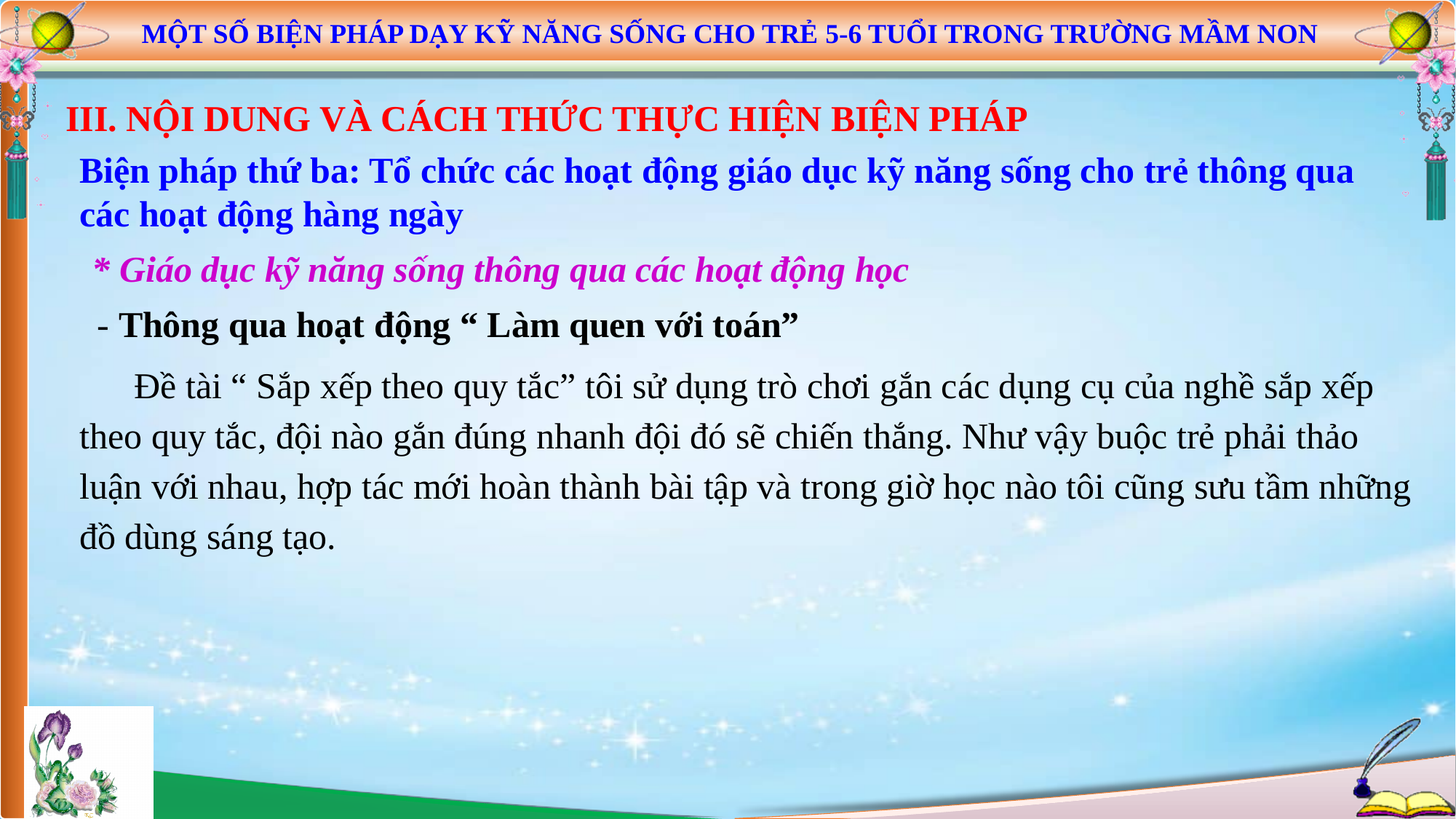

MỘT SỐ BIỆN PHÁP DẠY KỸ NĂNG SỐNG CHO TRẺ 5-6 TUỔI TRONG TRƯỜNG MẦM NON
III. NỘI DUNG VÀ CÁCH THỨC THỰC HIỆN BIỆN PHÁP
Biện pháp thứ ba: Tổ chức các hoạt động giáo dục kỹ năng sống cho trẻ thông qua các hoạt động hàng ngày
* Giáo dục kỹ năng sống thông qua các hoạt động học
- Thông qua hoạt động “ Làm quen với toán”
	Đề tài “ Sắp xếp theo quy tắc” tôi sử dụng trò chơi gắn các dụng cụ của nghề sắp xếp theo quy tắc, đội nào gắn đúng nhanh đội đó sẽ chiến thắng. Như vậy buộc trẻ phải thảo luận với nhau, hợp tác mới hoàn thành bài tập và trong giờ học nào tôi cũng sưu tầm những đồ dùng sáng tạo.